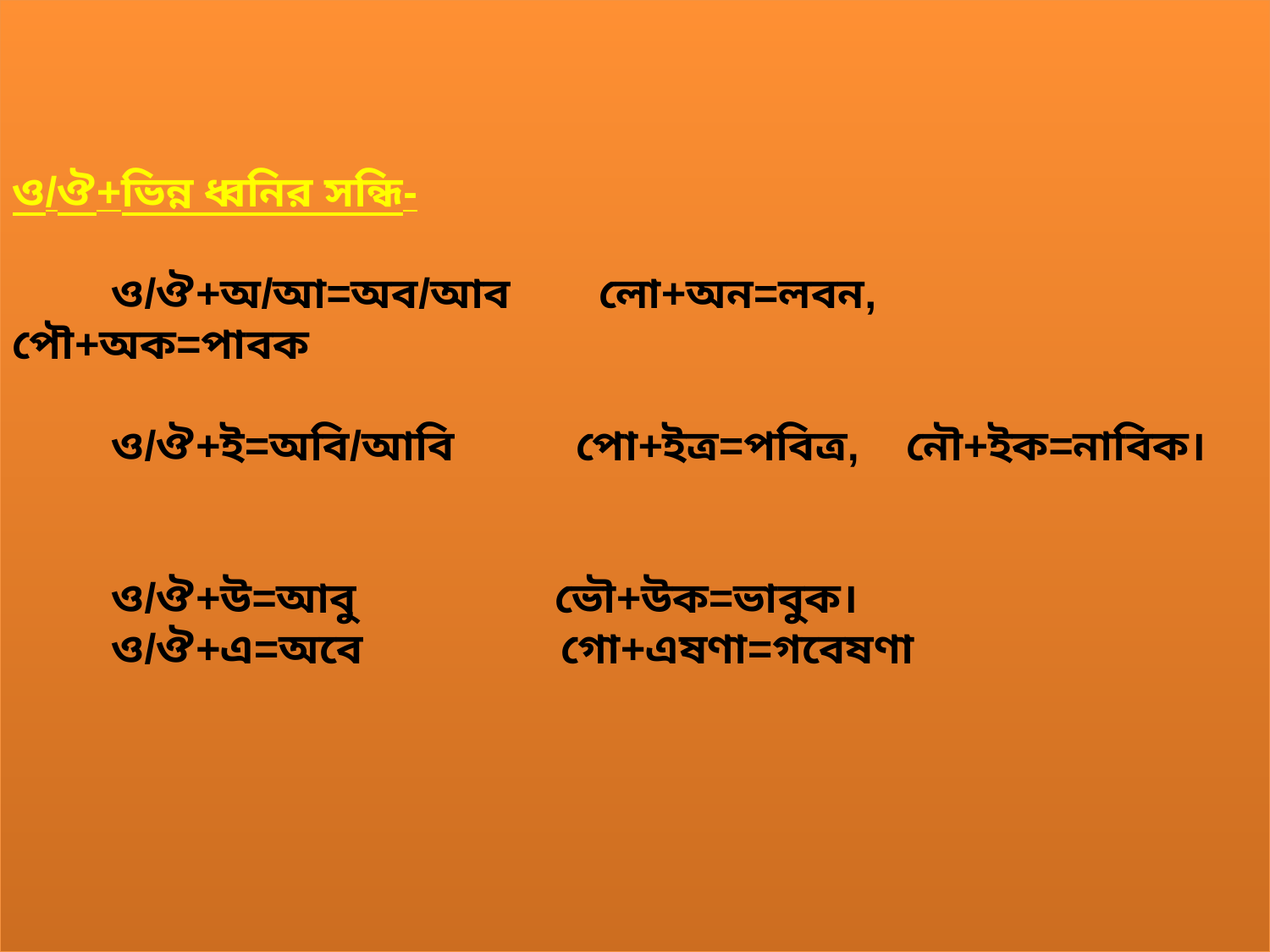

ও/ঔ+ভিন্ন ধ্বনির সন্ধি-

         ও/ঔ+অ/আ=অব/আব        লো+অন=লবন,     পৌ+অক=পাবক

         ও/ঔ+ই=অবি/আবি           পো+ইত্র=পবিত্র,    নৌ+ইক=নাবিক।

         ও/ঔ+উ=আবু                  ভৌ+উক=ভাবুক।
         ও/ঔ+এ=অবে                  গো+এষণা=গবেষণা